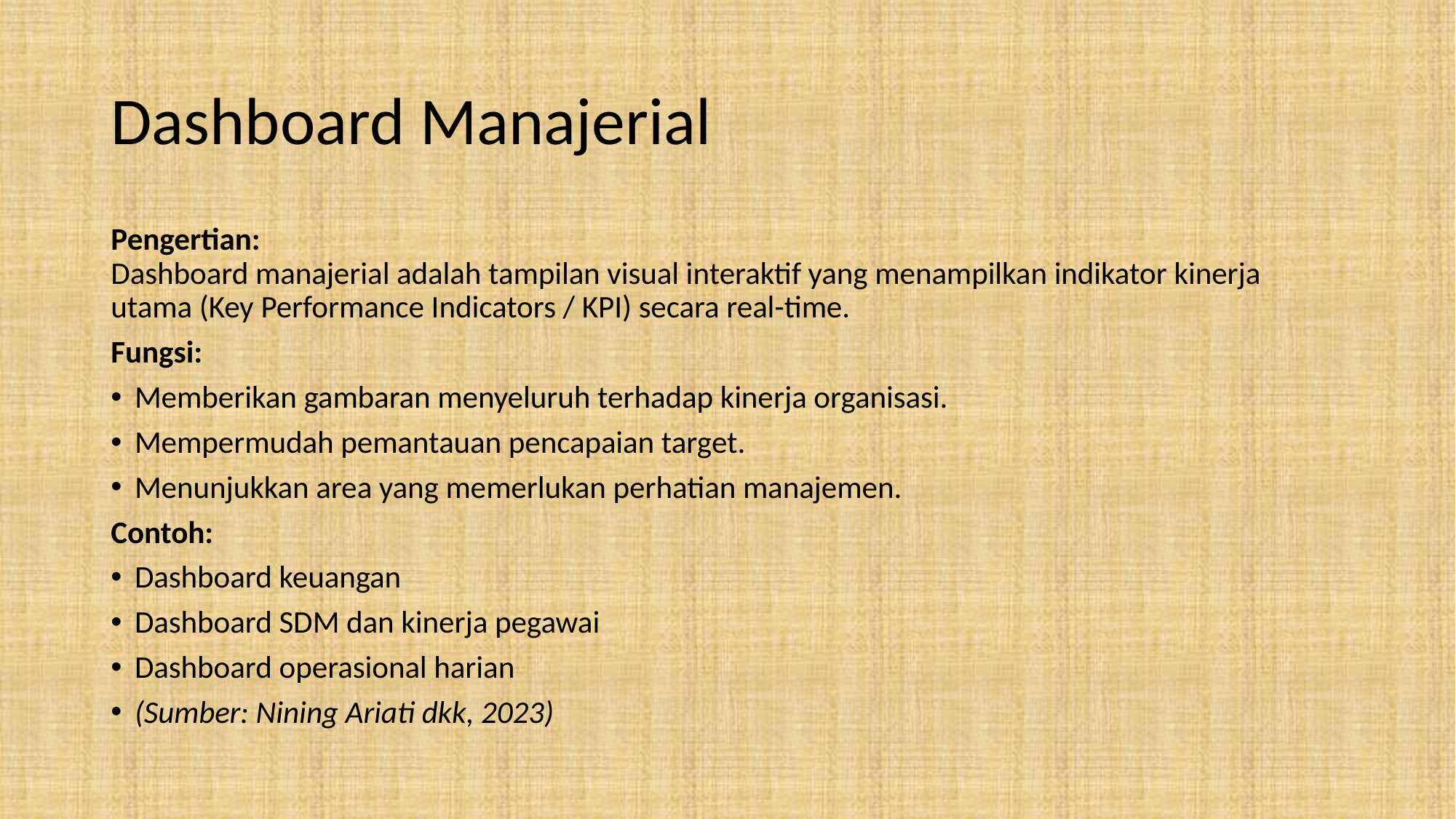

# Dashboard Manajerial
Pengertian:
Dashboard manajerial adalah tampilan visual interaktif yang menampilkan indikator kinerja utama (Key Performance Indicators / KPI) secara real-time.
Fungsi:
Memberikan gambaran menyeluruh terhadap kinerja organisasi.
Mempermudah pemantauan pencapaian target.
Menunjukkan area yang memerlukan perhatian manajemen.
Contoh:
Dashboard keuangan
Dashboard SDM dan kinerja pegawai
Dashboard operasional harian
(Sumber: Nining Ariati dkk, 2023)